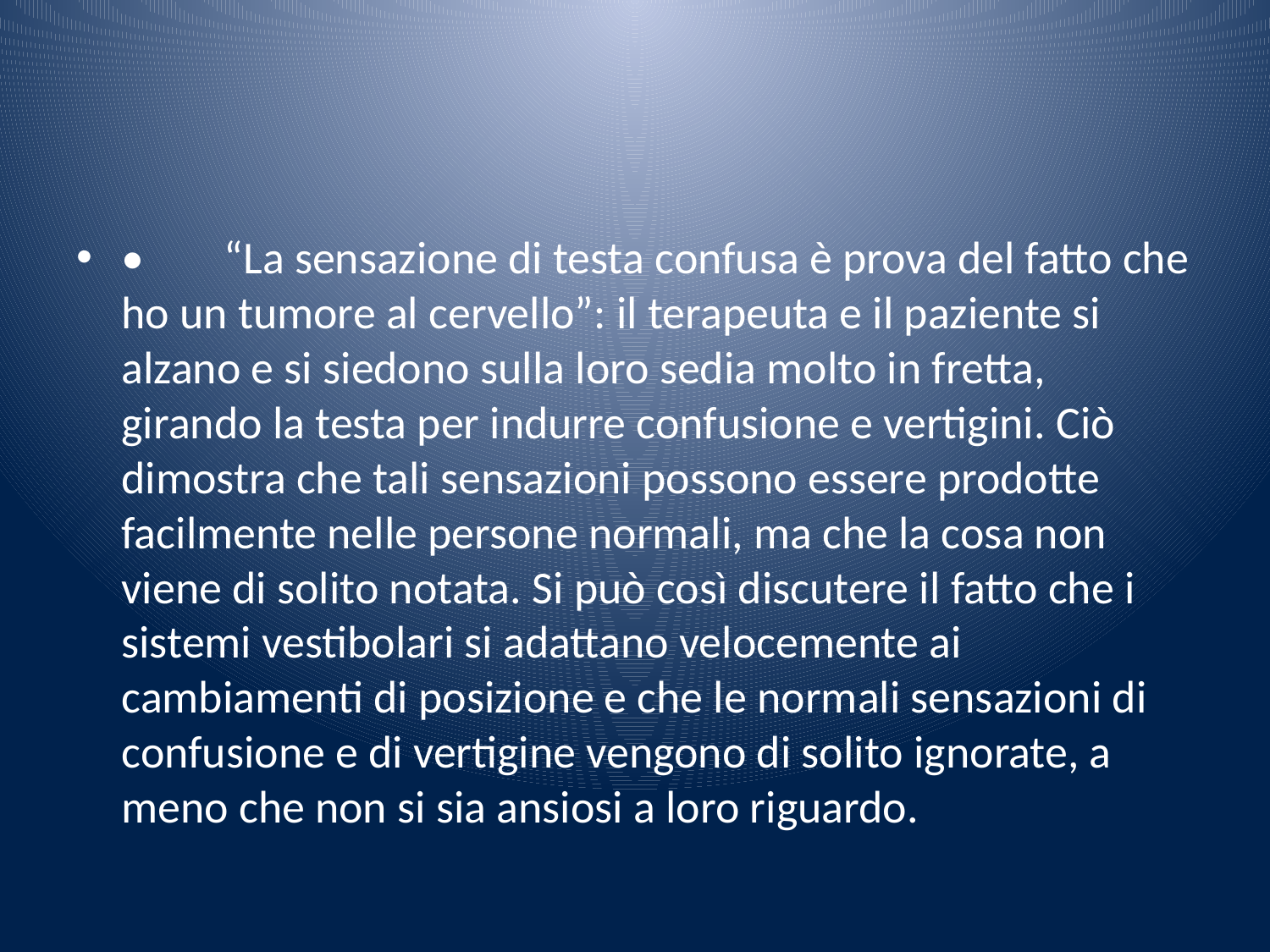

#
•	“La sensazione di testa confusa è prova del fatto che ho un tumore al cervello”: il terapeuta e il paziente si alzano e si siedono sulla loro sedia molto in fretta, girando la testa per indurre confusione e vertigini. Ciò dimostra che tali sensazioni possono essere prodotte facilmente nelle persone normali, ma che la cosa non viene di solito notata. Si può così discutere il fatto che i sistemi vestibolari si adattano velocemente ai cambiamenti di posizione e che le normali sensazioni di confusione e di vertigine vengono di solito ignorate, a meno che non si sia ansiosi a loro riguardo.